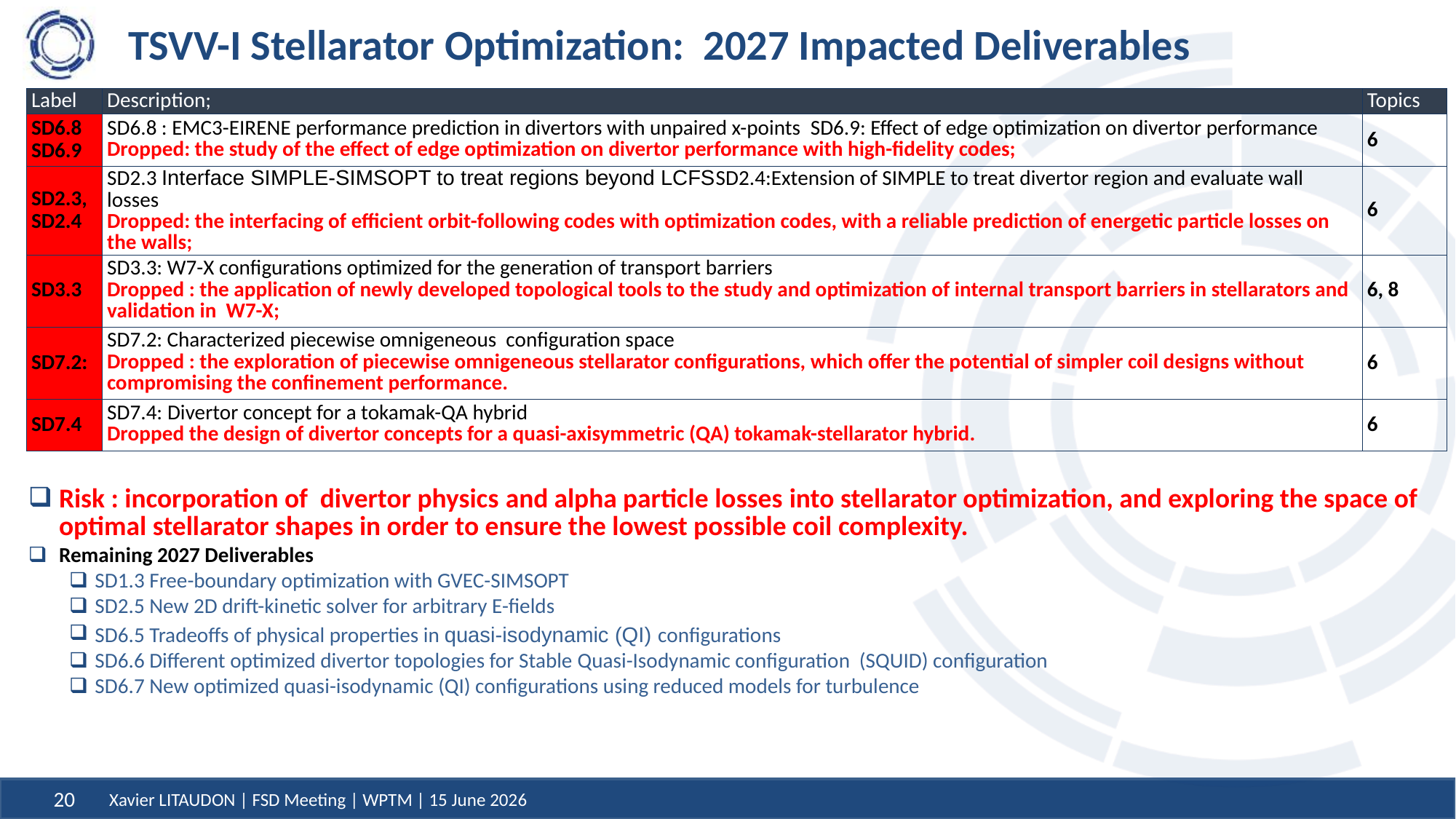

# TSVV-I Stellarator Optimization:  2027 Impacted Deliverables
| Label | Description; | Topics |
| --- | --- | --- |
| SD6.8 SD6.9 | SD6.8 : EMC3-EIRENE performance prediction in divertors with unpaired x-points SD6.9: Effect of edge optimization on divertor performance Dropped: the study of the effect of edge optimization on divertor performance with high-fidelity codes; | 6 |
| SD2.3, SD2.4 | SD2.3 Interface SIMPLE-SIMSOPT to treat regions beyond LCFSSD2.4:Extension of SIMPLE to treat divertor region and evaluate wall losses Dropped: the interfacing of efficient orbit-following codes with optimization codes, with a reliable prediction of energetic particle losses on the walls; | 6 |
| SD3.3 | SD3.3: W7-X configurations optimized for the generation of transport barriers Dropped : the application of newly developed topological tools to the study and optimization of internal transport barriers in stellarators and validation in  W7-X; | 6, 8 |
| SD7.2: | SD7.2: Characterized piecewise omnigeneous configuration space Dropped : the exploration of piecewise omnigeneous stellarator configurations, which offer the potential of simpler coil designs without compromising the confinement performance. | 6 |
| SD7.4 | SD7.4: Divertor concept for a tokamak-QA hybrid Dropped the design of divertor concepts for a quasi-axisymmetric (QA) tokamak-stellarator hybrid. | 6 |
Risk : incorporation of  divertor physics and alpha particle losses into stellarator optimization, and exploring the space of optimal stellarator shapes in order to ensure the lowest possible coil complexity.
Remaining 2027 Deliverables
SD1.3 Free-boundary optimization with GVEC-SIMSOPT
SD2.5 New 2D drift-kinetic solver for arbitrary E-fields
SD6.5 Tradeoffs of physical properties in quasi-isodynamic (QI) configurations
SD6.6 Different optimized divertor topologies for Stable Quasi-Isodynamic configuration  (SQUID) configuration
SD6.7 New optimized quasi-isodynamic (QI) configurations using reduced models for turbulence

Xavier LITAUDON | FSD Meeting | WPTM | 15 June 2026
20